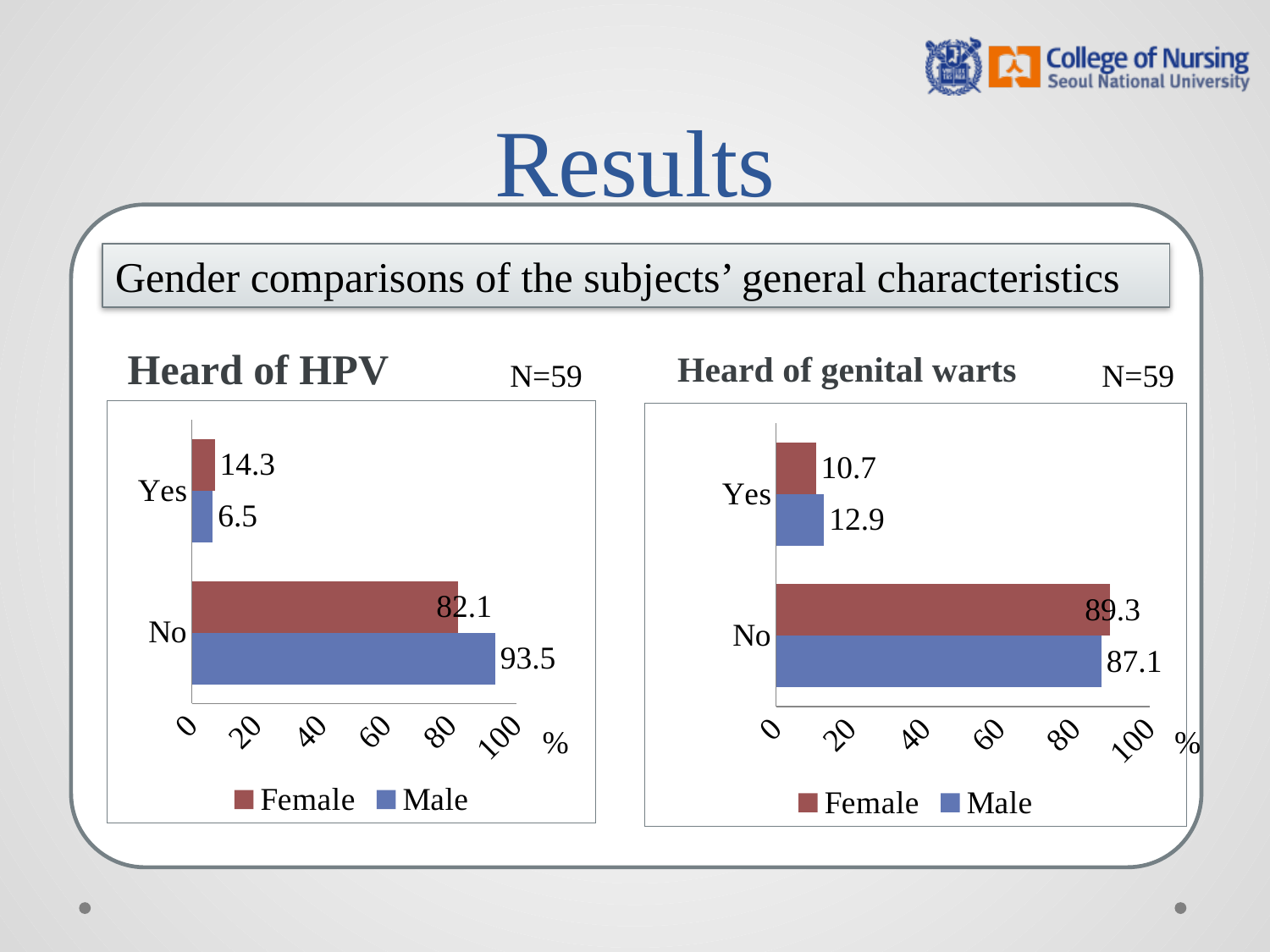

# Results

Gender comparisons of the subjects’ general characteristics
Heard of HPV
Heard of genital warts
N=59
N=59

### Chart

| Category | Male | Female |
|---|---|---|
| No | 93.5 | 82.1 |
| Yes | 6.5 | 7.1 |

### Chart

| Category | Male | Female |
|---|---|---|
| No | 87.1 | 89.3 |
| Yes | 12.9 | 10.7 |
%
%